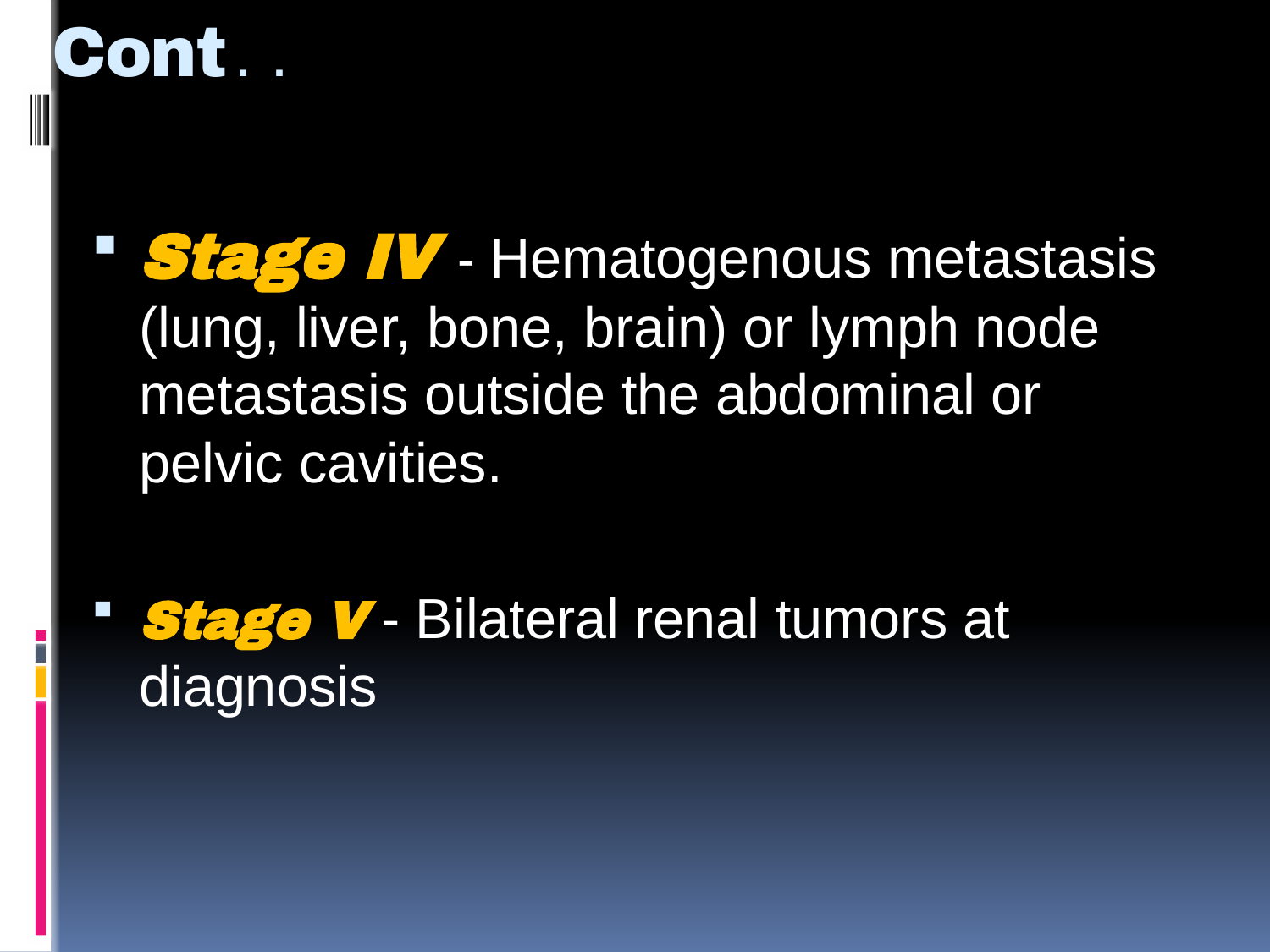

# Cont..
Stage IV - Hematogenous metastasis (lung, liver, bone, brain) or lymph node metastasis outside the abdominal or pelvic cavities.

Stage V - Bilateral renal tumors at diagnosis